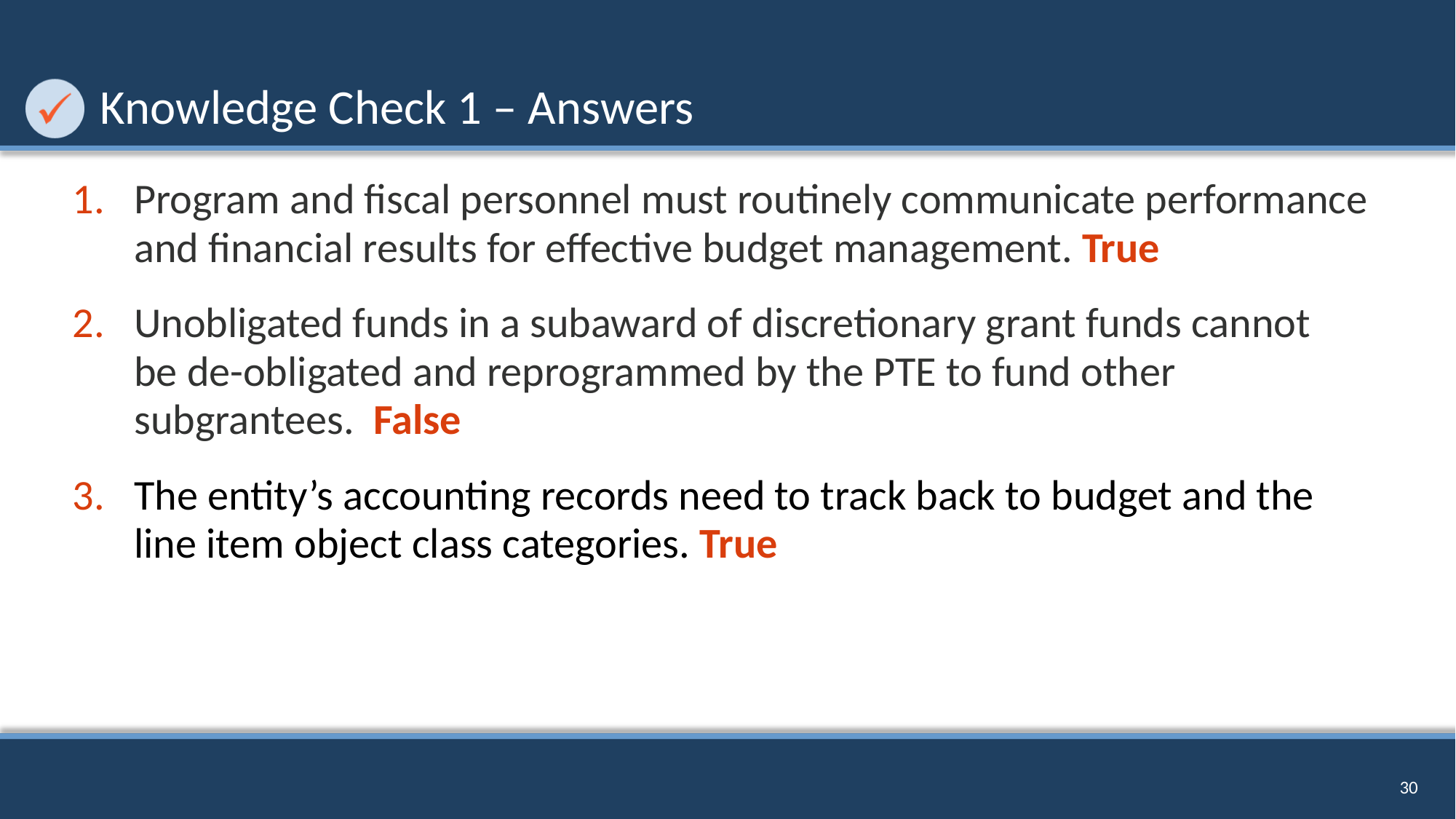

# Knowledge Check 1 – Answers
Program and fiscal personnel must routinely communicate performance and financial results for effective budget management. True
Unobligated funds in a subaward of discretionary grant funds cannot be de-obligated and reprogrammed by the PTE to fund other subgrantees.  False
The entity’s accounting records need to track back to budget and the line item object class categories. True
30